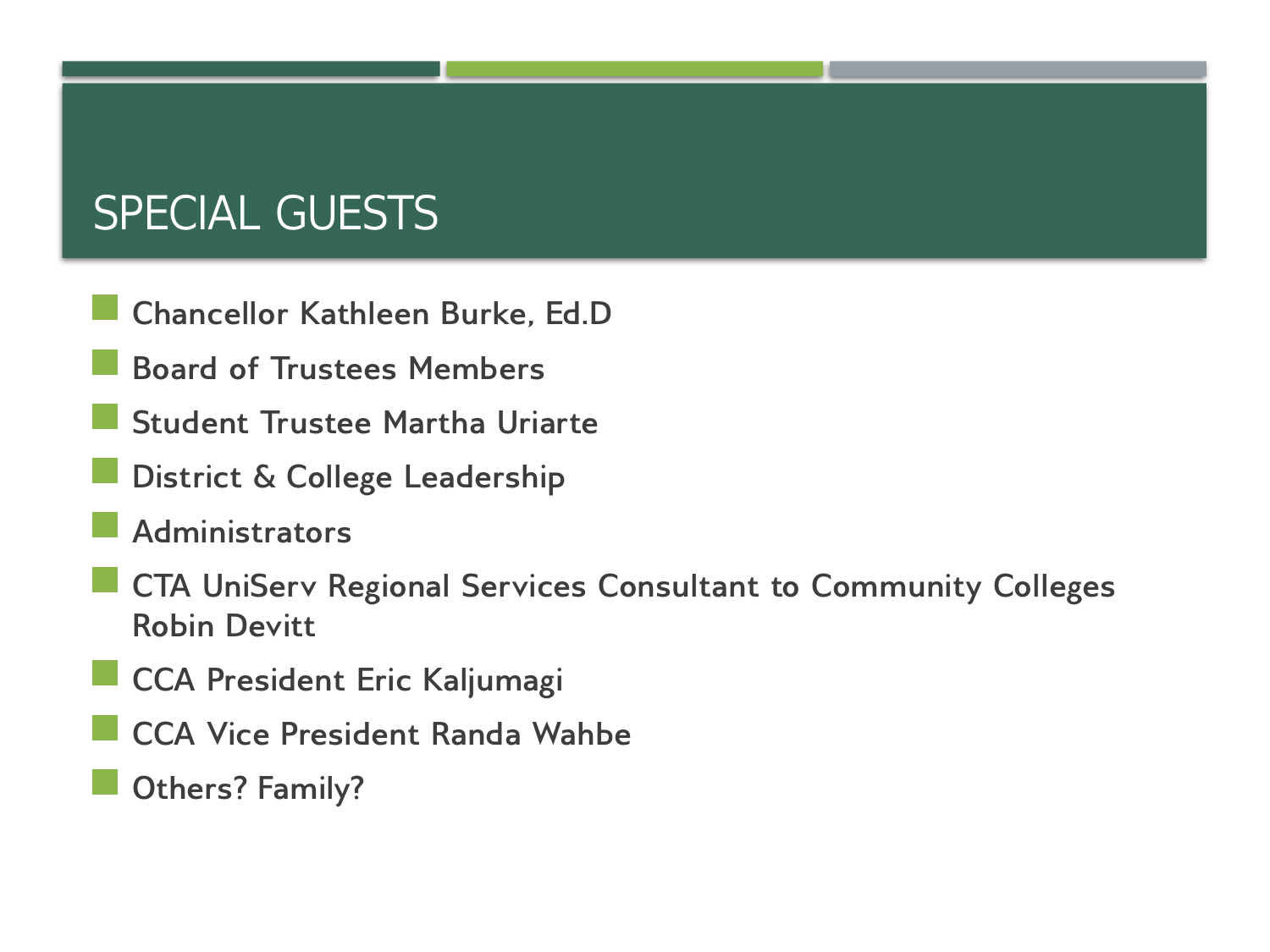

# Special Guests
Chancellor Kathleen Burke, Ed.D
Board of Trustees Members
Student Trustee Martha Uriarte
District & College Leadership
Administrators
CTA UniServ Regional Services Consultant to Community Colleges Robin Devitt
CCA President Eric Kaljumagi
CCA Vice President Randa Wahbe
Others? Family?